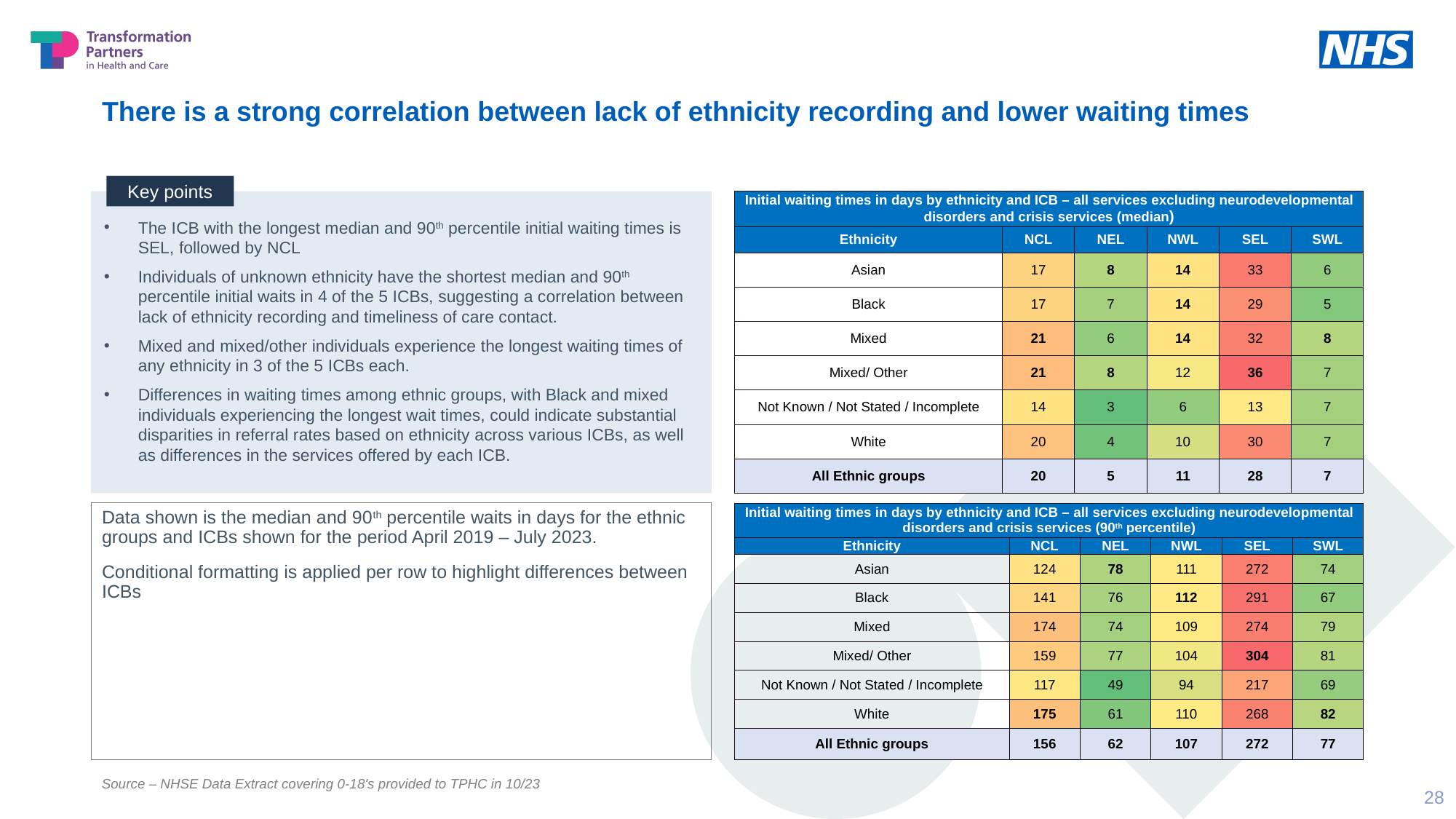

# There is a strong correlation between lack of ethnicity recording and lower waiting times
Key points
The ICB with the longest median and 90th percentile initial waiting times is SEL, followed by NCL
Individuals of unknown ethnicity have the shortest median and 90th percentile initial waits in 4 of the 5 ICBs, suggesting a correlation between lack of ethnicity recording and timeliness of care contact.
Mixed and mixed/other individuals experience the longest waiting times of any ethnicity in 3 of the 5 ICBs each.
Differences in waiting times among ethnic groups, with Black and mixed individuals experiencing the longest wait times, could indicate substantial disparities in referral rates based on ethnicity across various ICBs, as well as differences in the services offered by each ICB.
| Initial waiting times in days by ethnicity and ICB – all services excluding neurodevelopmental disorders and crisis services (median) |  |  |  |  |  |
| --- | --- | --- | --- | --- | --- |
| Ethnicity | NCL | NEL | NWL | SEL | SWL |
| Asian | 17 | 8 | 14 | 33 | 6 |
| Black | 17 | 7 | 14 | 29 | 5 |
| Mixed | 21 | 6 | 14 | 32 | 8 |
| Mixed/ Other | 21 | 8 | 12 | 36 | 7 |
| Not Known / Not Stated / Incomplete | 14 | 3 | 6 | 13 | 7 |
| White | 20 | 4 | 10 | 30 | 7 |
| All Ethnic groups | 20 | 5 | 11 | 28 | 7 |
Data shown is the median and 90th percentile waits in days for the ethnic groups and ICBs shown for the period April 2019 – July 2023.
Conditional formatting is applied per row to highlight differences between ICBs

| Initial waiting times in days by ethnicity and ICB – all services excluding neurodevelopmental disorders and crisis services (90th percentile) |  |  |  |  |  |
| --- | --- | --- | --- | --- | --- |
| Ethnicity | NCL | NEL | NWL | SEL | SWL |
| Asian | 124 | 78 | 111 | 272 | 74 |
| Black | 141 | 76 | 112 | 291 | 67 |
| Mixed | 174 | 74 | 109 | 274 | 79 |
| Mixed/ Other | 159 | 77 | 104 | 304 | 81 |
| Not Known / Not Stated / Incomplete | 117 | 49 | 94 | 217 | 69 |
| White | 175 | 61 | 110 | 268 | 82 |
| All Ethnic groups | 156 | 62 | 107 | 272 | 77 |
Source – NHSE Data Extract covering 0-18's provided to TPHC in 10/23
28